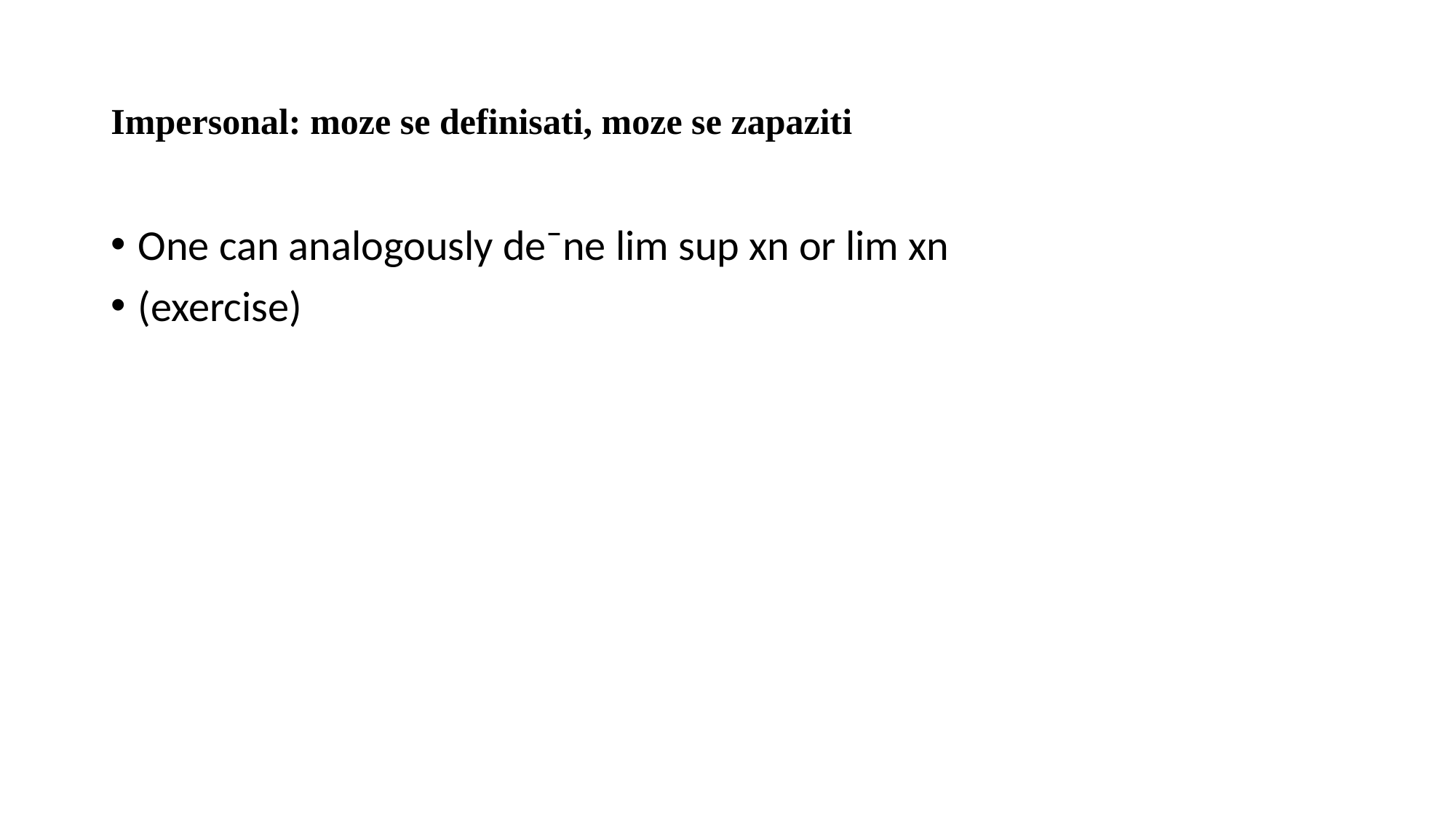

# Impersonal: moze se definisati, moze se zapaziti
One can analogously de¯ne lim sup xn or lim xn
(exercise)